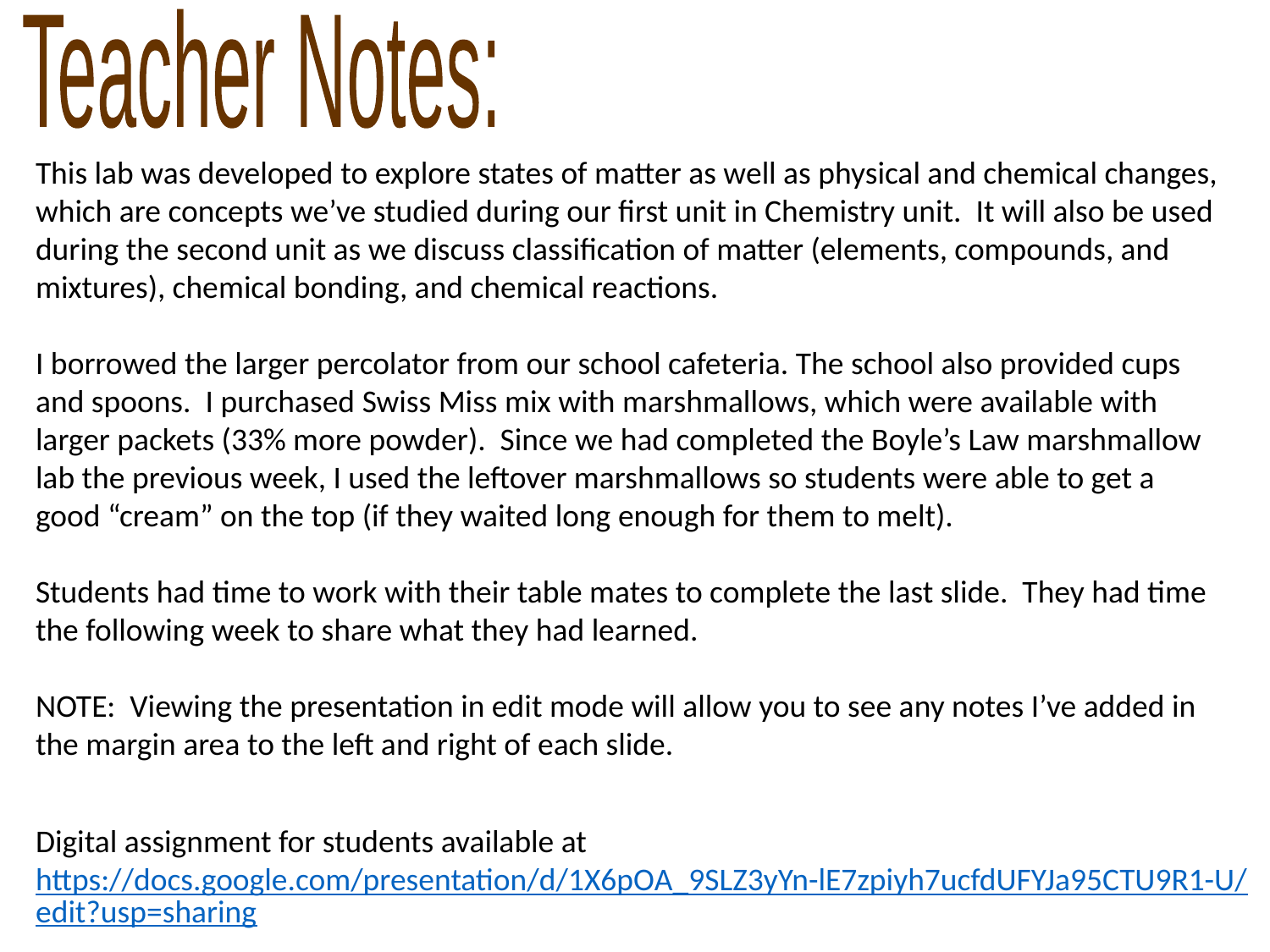

Teacher Notes:
This lab was developed to explore states of matter as well as physical and chemical changes, which are concepts we’ve studied during our first unit in Chemistry unit.  It will also be used during the second unit as we discuss classification of matter (elements, compounds, and mixtures), chemical bonding, and chemical reactions.

I borrowed the larger percolator from our school cafeteria. The school also provided cups and spoons.  I purchased Swiss Miss mix with marshmallows, which were available with larger packets (33% more powder).  Since we had completed the Boyle’s Law marshmallow lab the previous week, I used the leftover marshmallows so students were able to get a good “cream” on the top (if they waited long enough for them to melt).

Students had time to work with their table mates to complete the last slide.  They had time the following week to share what they had learned.

NOTE:  Viewing the presentation in edit mode will allow you to see any notes I’ve added in the margin area to the left and right of each slide.
Digital assignment for students available at https://docs.google.com/presentation/d/1X6pOA_9SLZ3yYn-lE7zpiyh7ucfdUFYJa95CTU9R1-U/edit?usp=sharing